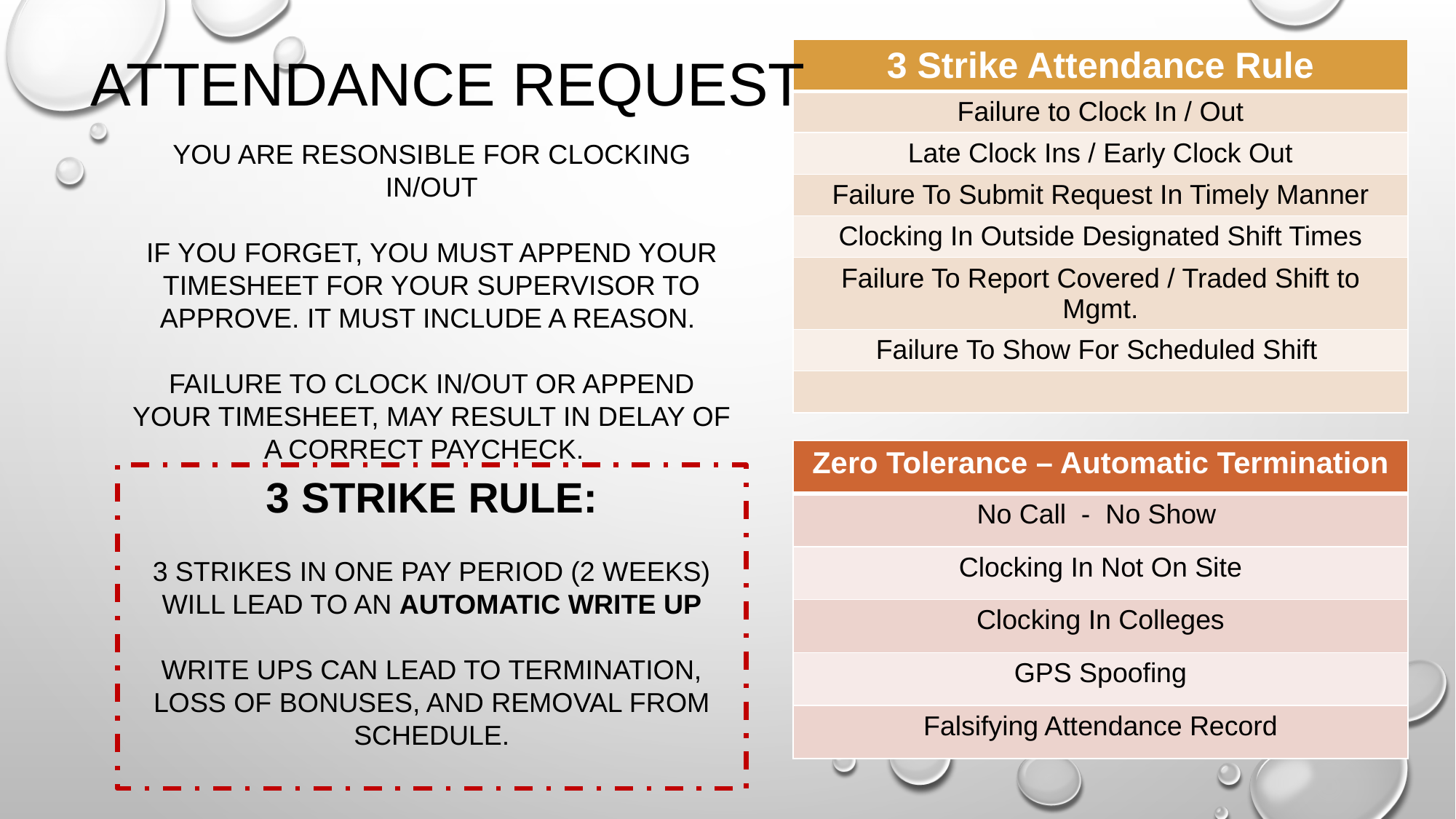

ATTENDANCE REQUEST
| 3 Strike Attendance Rule |
| --- |
| Failure to Clock In / Out |
| Late Clock Ins / Early Clock Out |
| Failure To Submit Request In Timely Manner |
| Clocking In Outside Designated Shift Times |
| Failure To Report Covered / Traded Shift to Mgmt. |
| Failure To Show For Scheduled Shift |
|  |
YOU ARE RESONSIBLE FOR CLOCKING IN/OUT

IF YOU FORGET, YOU MUST APPEND YOUR TIMESHEET FOR YOUR SUPERVISOR TO APPROVE. IT MUST INCLUDE A REASON.

FAILURE TO CLOCK IN/OUT OR APPEND YOUR TIMESHEET, MAY RESULT IN DELAY OF A CORRECT PAYCHECK.
| Zero Tolerance – Automatic Termination |
| --- |
| No Call - No Show |
| Clocking In Not On Site |
| Clocking In Colleges |
| GPS Spoofing |
| Falsifying Attendance Record |
3 STRIKE RULE:

3 STRIKES IN ONE PAY PERIOD (2 WEEKS) WILL LEAD TO AN AUTOMATIC WRITE UP

WRITE UPS CAN LEAD TO TERMINATION, LOSS OF BONUSES, AND REMOVAL FROM SCHEDULE.